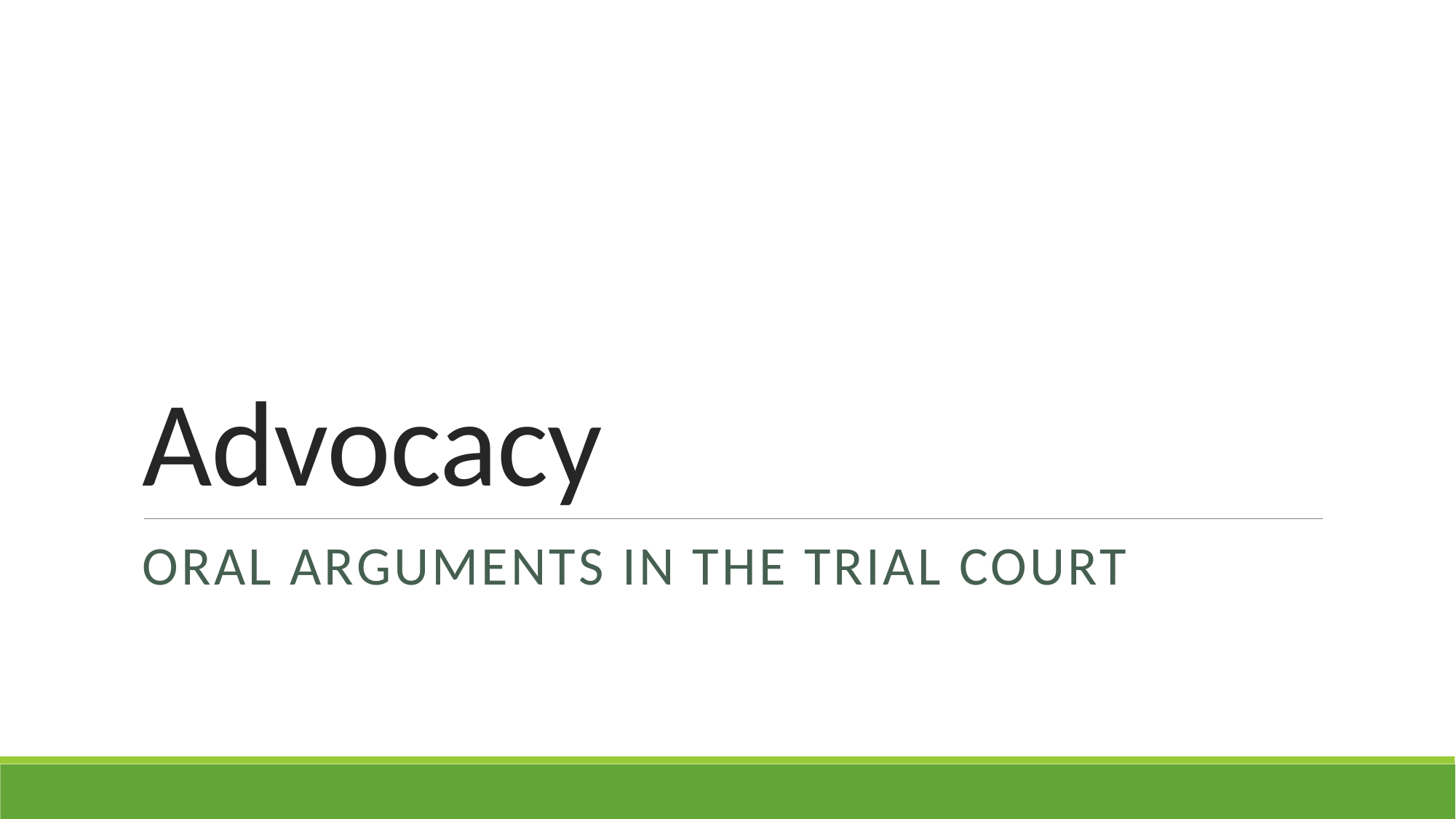

# Advocacy
Oral Arguments in the Trial Court